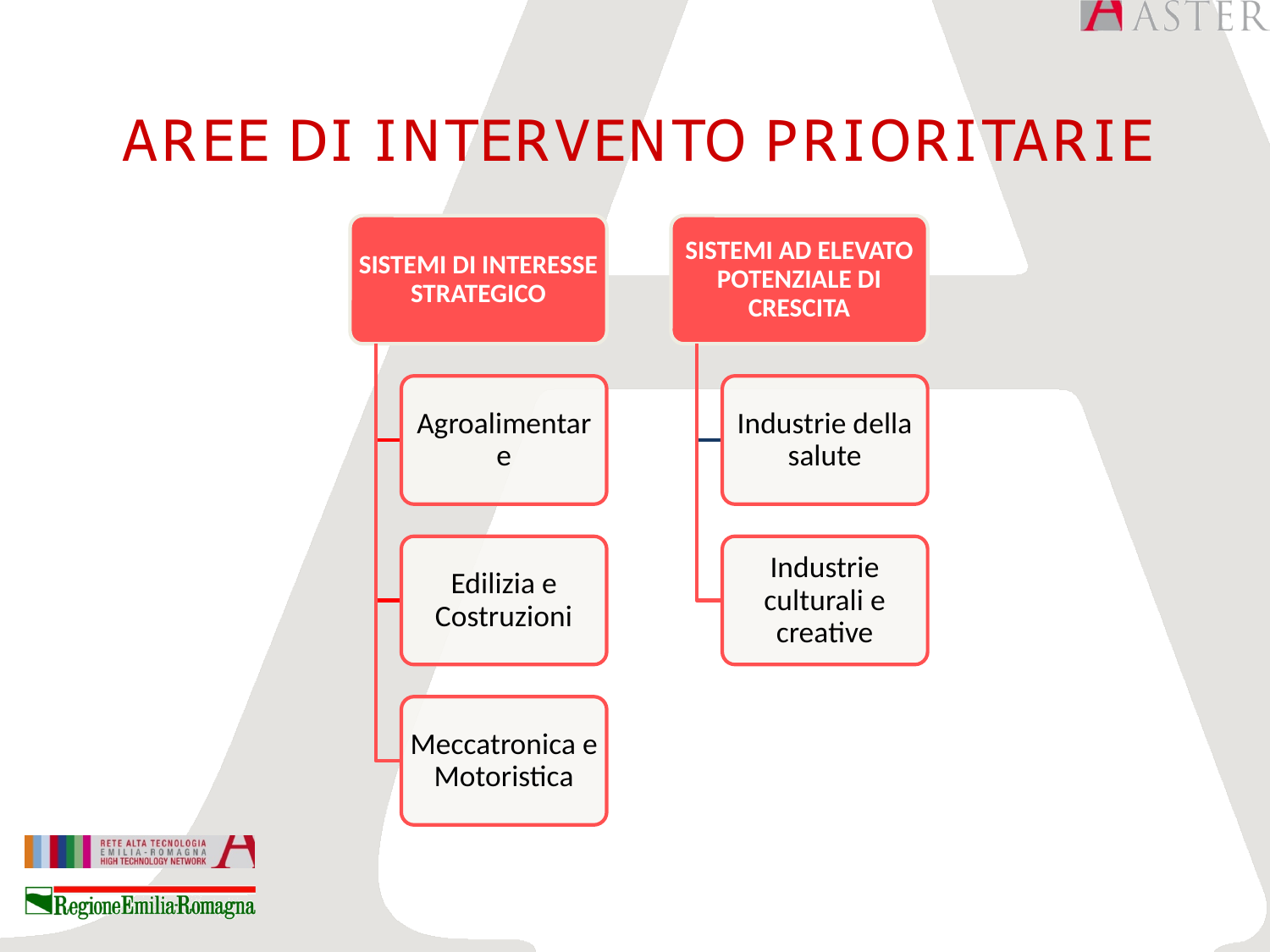

# AREE DI INTERVENTO PRIORITARIE
SISTEMI DI INTERESSE STRATEGICO
Agroalimentare
Edilizia e Costruzioni
Meccatronica e Motoristica
SISTEMI AD ELEVATO POTENZIALE DI CRESCITA
Industrie della salute
Industrie culturali e creative